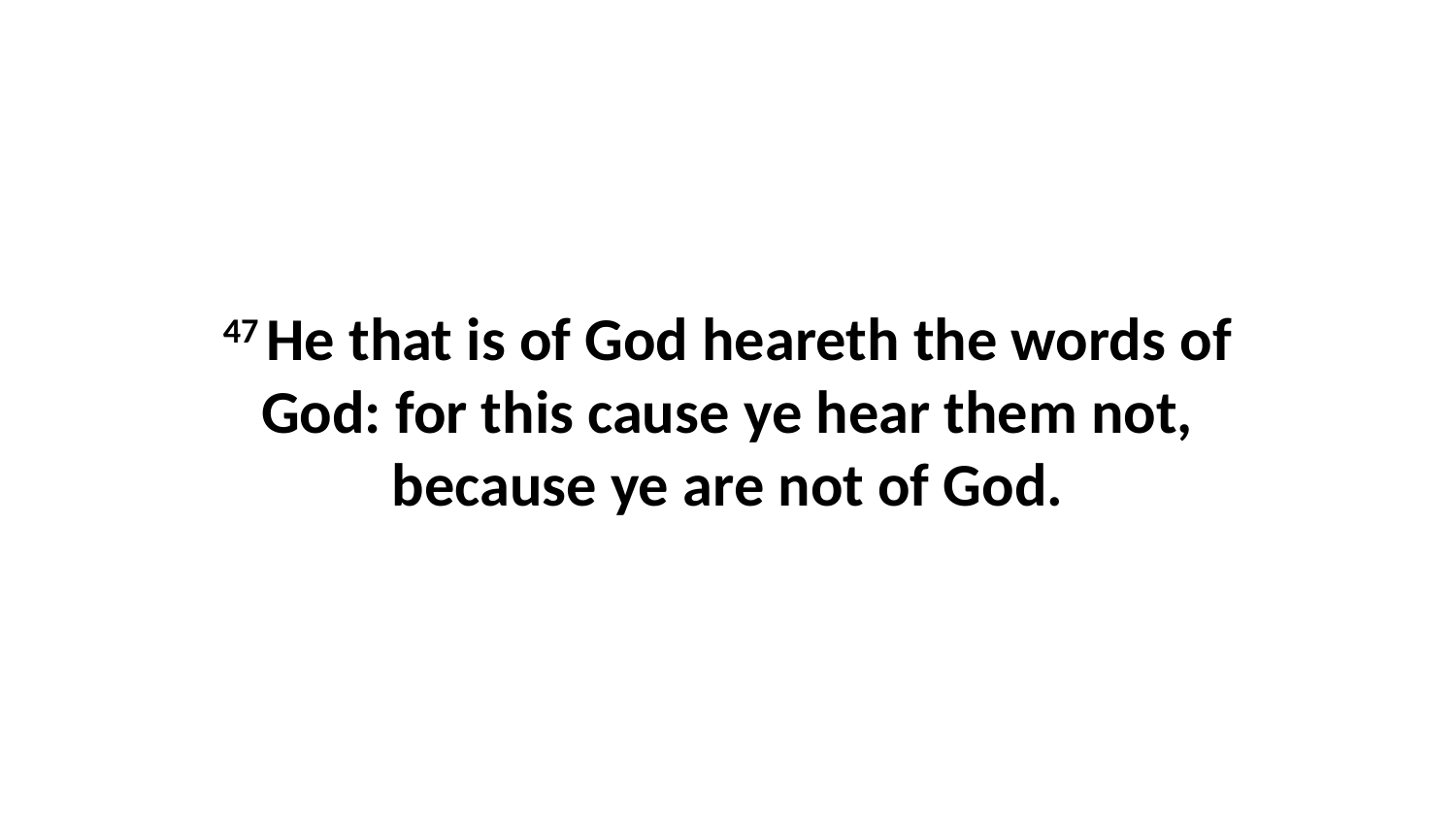

47 He that is of God heareth the words of God: for this cause ye hear them not, because ye are not of God.